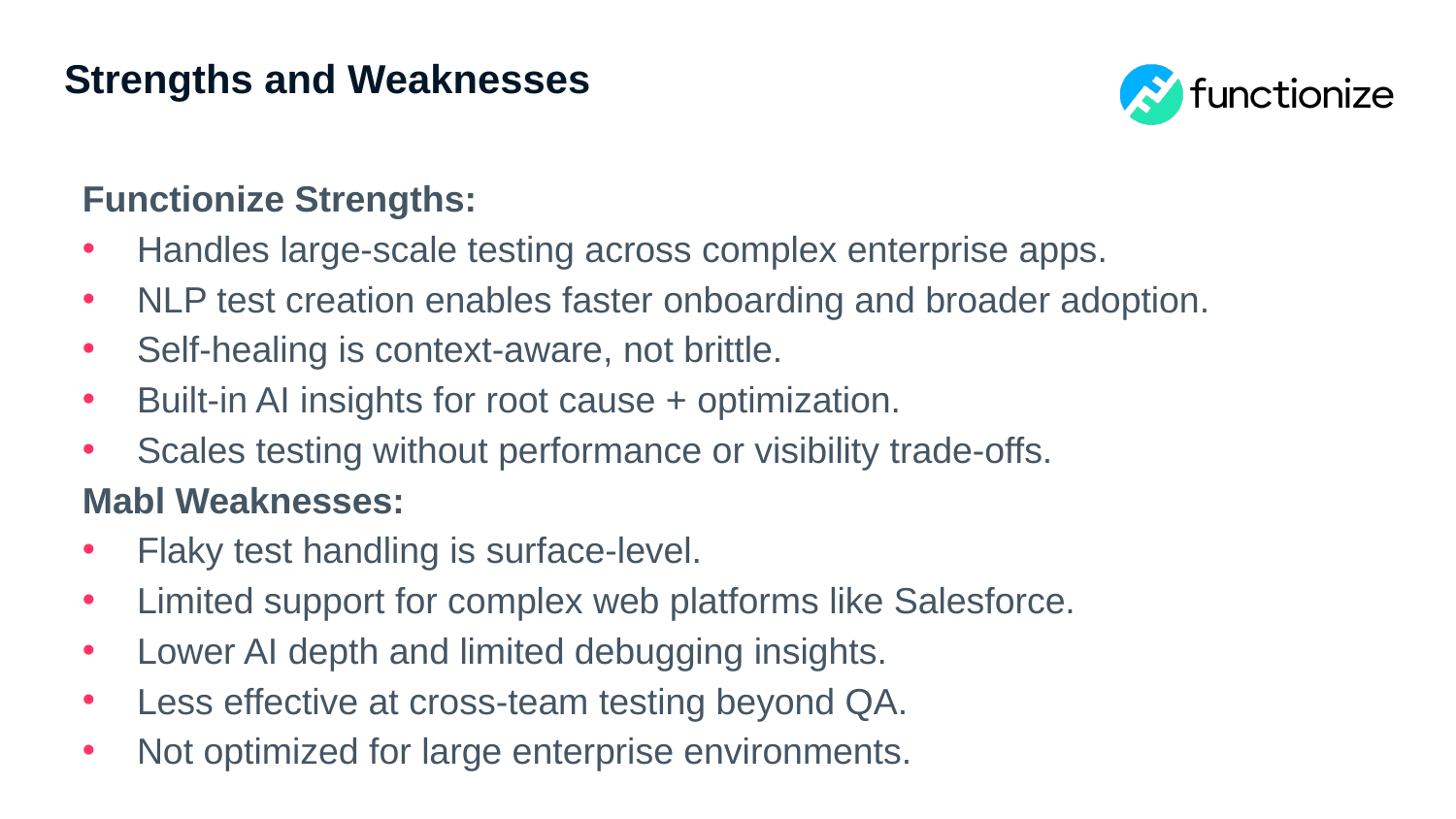

# Strengths and Weaknesses
Functionize Strengths:
Handles large-scale testing across complex enterprise apps.
NLP test creation enables faster onboarding and broader adoption.
Self-healing is context-aware, not brittle.
Built-in AI insights for root cause + optimization.
Scales testing without performance or visibility trade-offs.
Mabl Weaknesses:
Flaky test handling is surface-level.
Limited support for complex web platforms like Salesforce.
Lower AI depth and limited debugging insights.
Less effective at cross-team testing beyond QA.
Not optimized for large enterprise environments.